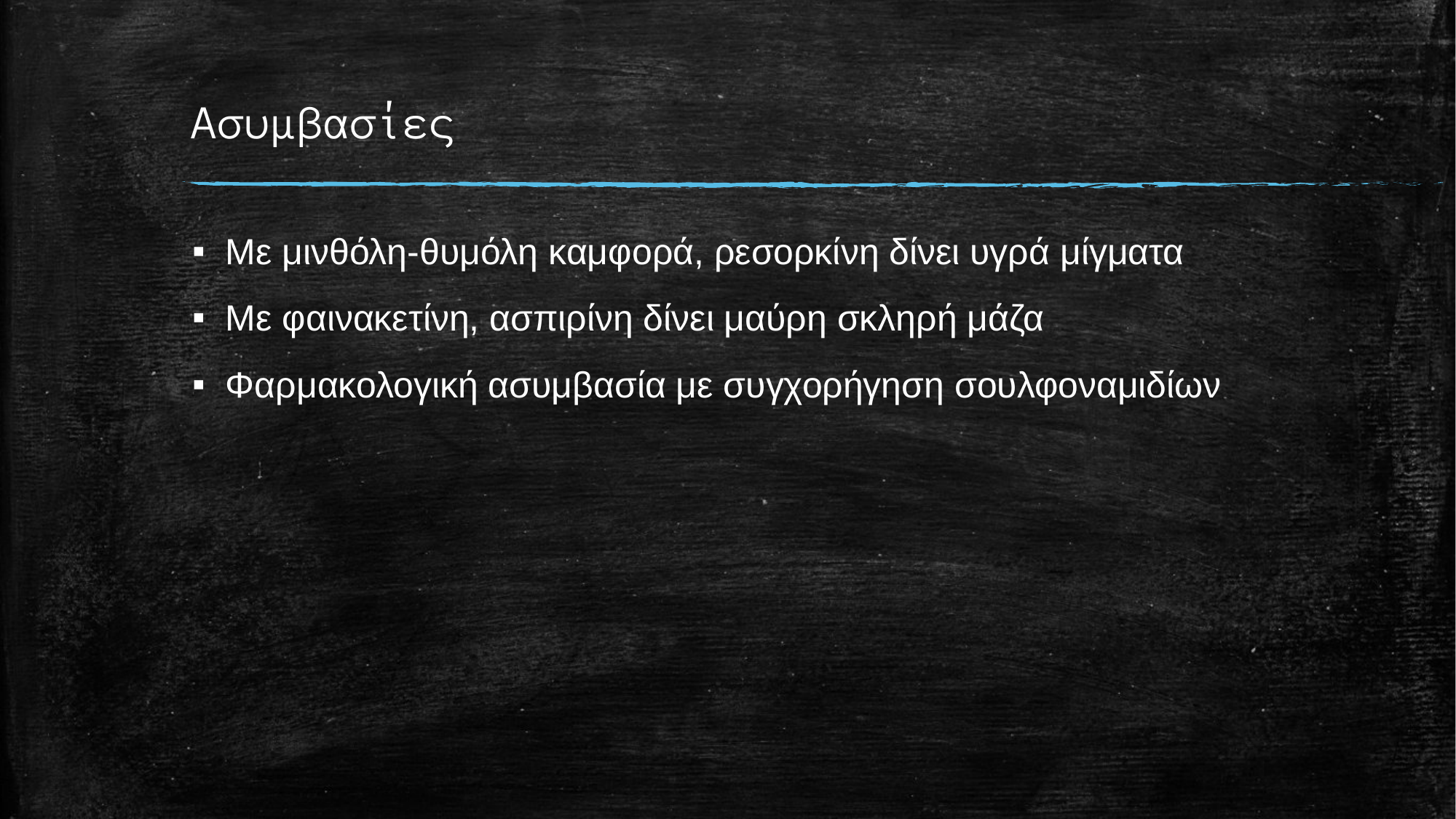

# Ασυμβασίες
Με μινθόλη-θυμόλη καμφορά, ρεσορκίνη δίνει υγρά μίγματα
Με φαινακετίνη, ασπιρίνη δίνει μαύρη σκληρή μάζα
Φαρμακολογική ασυμβασία με συγχορήγηση σουλφοναμιδίων